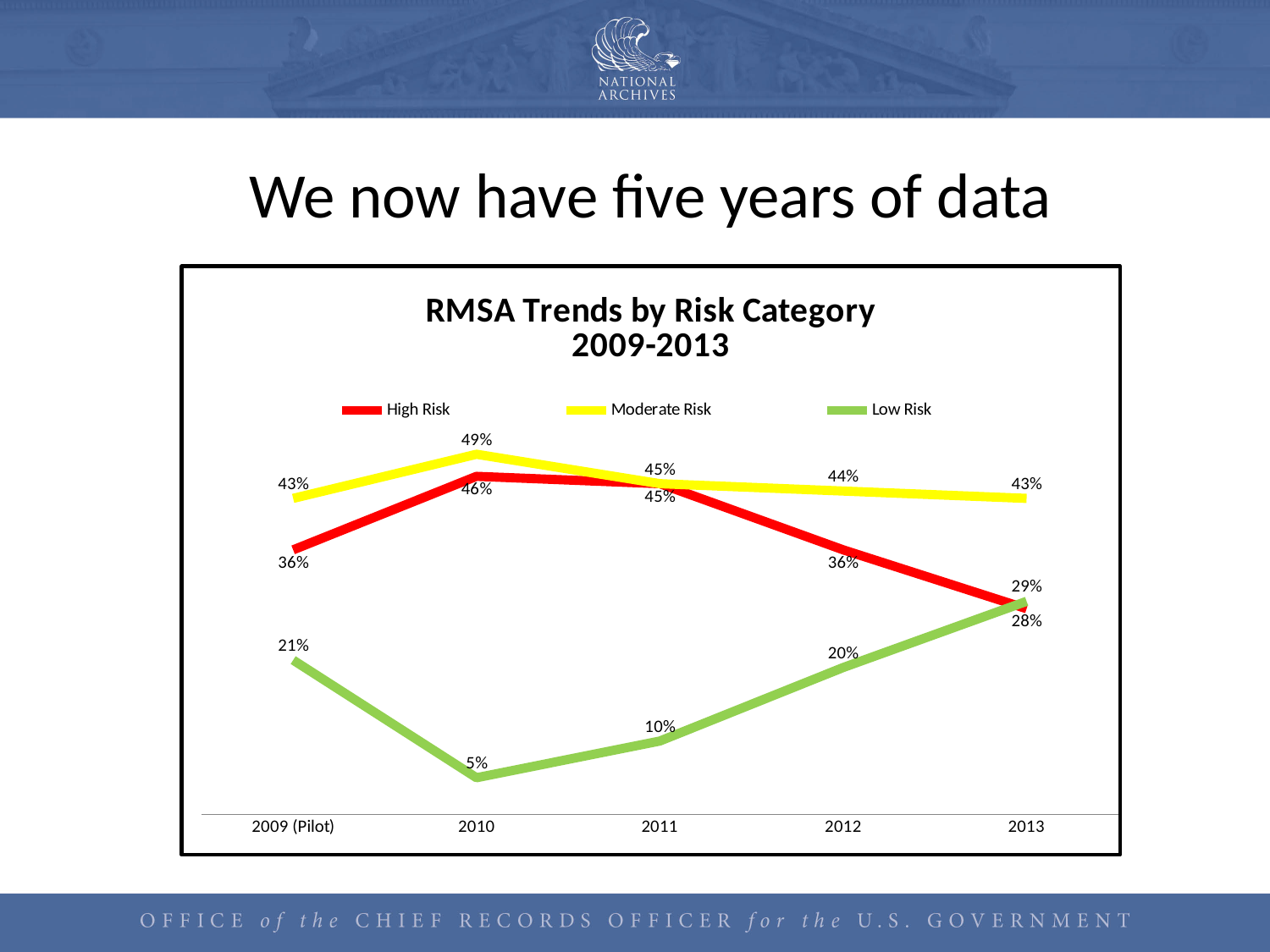

We now have five years of data

### Chart: RMSA Trends by Risk Category
2009-2013

| Category | High Risk | Moderate Risk | Low Risk |
|---|---|---|---|
| 2009 (Pilot) | 0.36000000000000026 | 0.43000000000000027 | 0.21000000000000013 |
| 2010 | 0.46 | 0.49000000000000027 | 0.05 |
| 2011 | 0.45 | 0.45 | 0.1 |
| 2012 | 0.36000000000000026 | 0.44 | 0.2 |
| 2013 | 0.2800000000000001 | 0.43000000000000027 | 0.29000000000000026 |